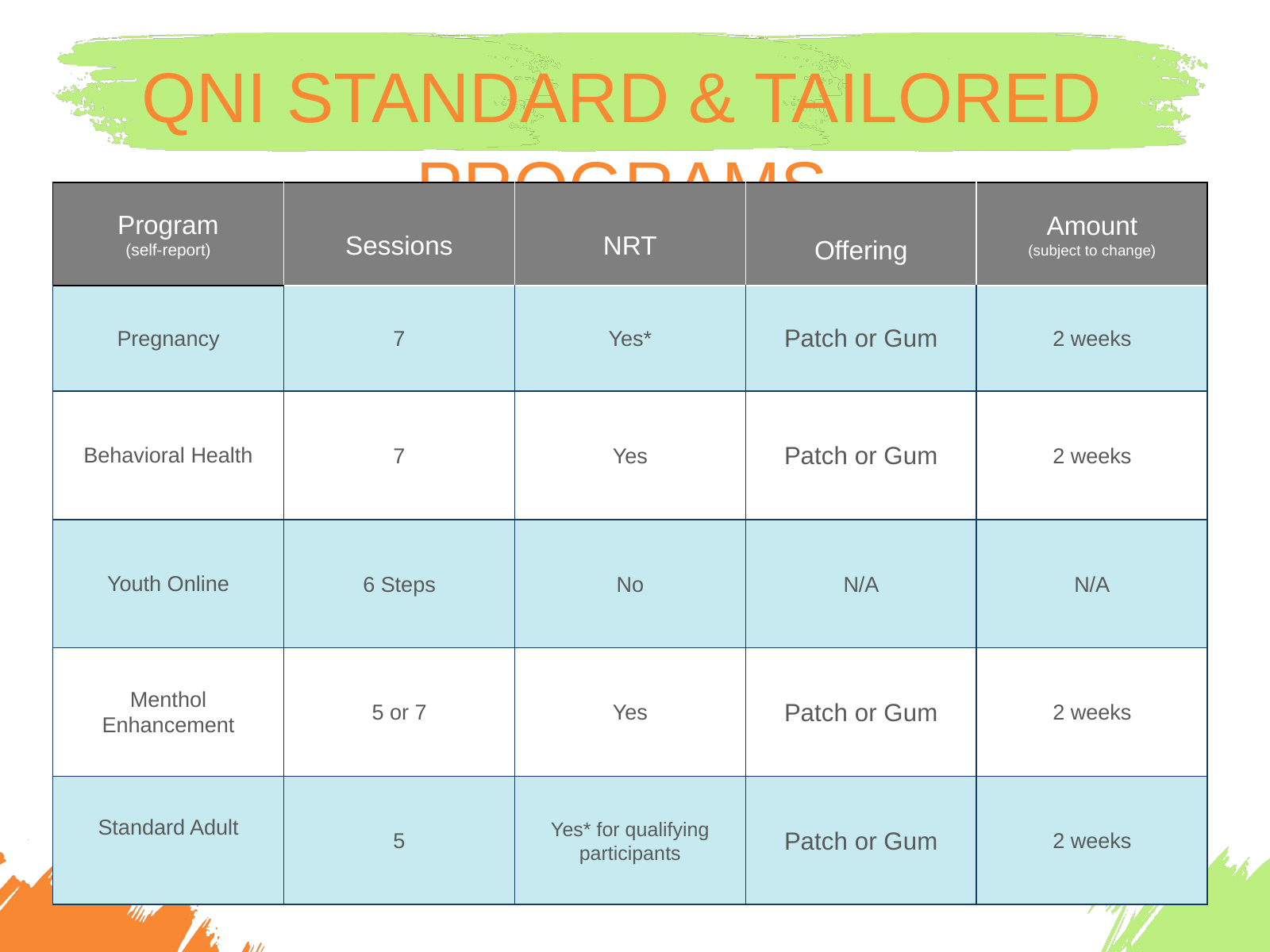

QNI STANDARD & TAILORED PROGRAMS
| Program (self-report) | Sessions | NRT | Offering | Amount (subject to change) |
| --- | --- | --- | --- | --- |
| Pregnancy | 7 | Yes\* | Patch or Gum | 2 weeks |
| Behavioral Health | 7 | Yes | Patch or Gum | 2 weeks |
| Youth Online | 6 Steps | No | N/A | N/A |
| Menthol Enhancement | 5 or 7 | Yes | Patch or Gum | 2 weeks |
| Standard Adult | 5 | Yes\* for qualifying participants | Patch or Gum | 2 weeks |